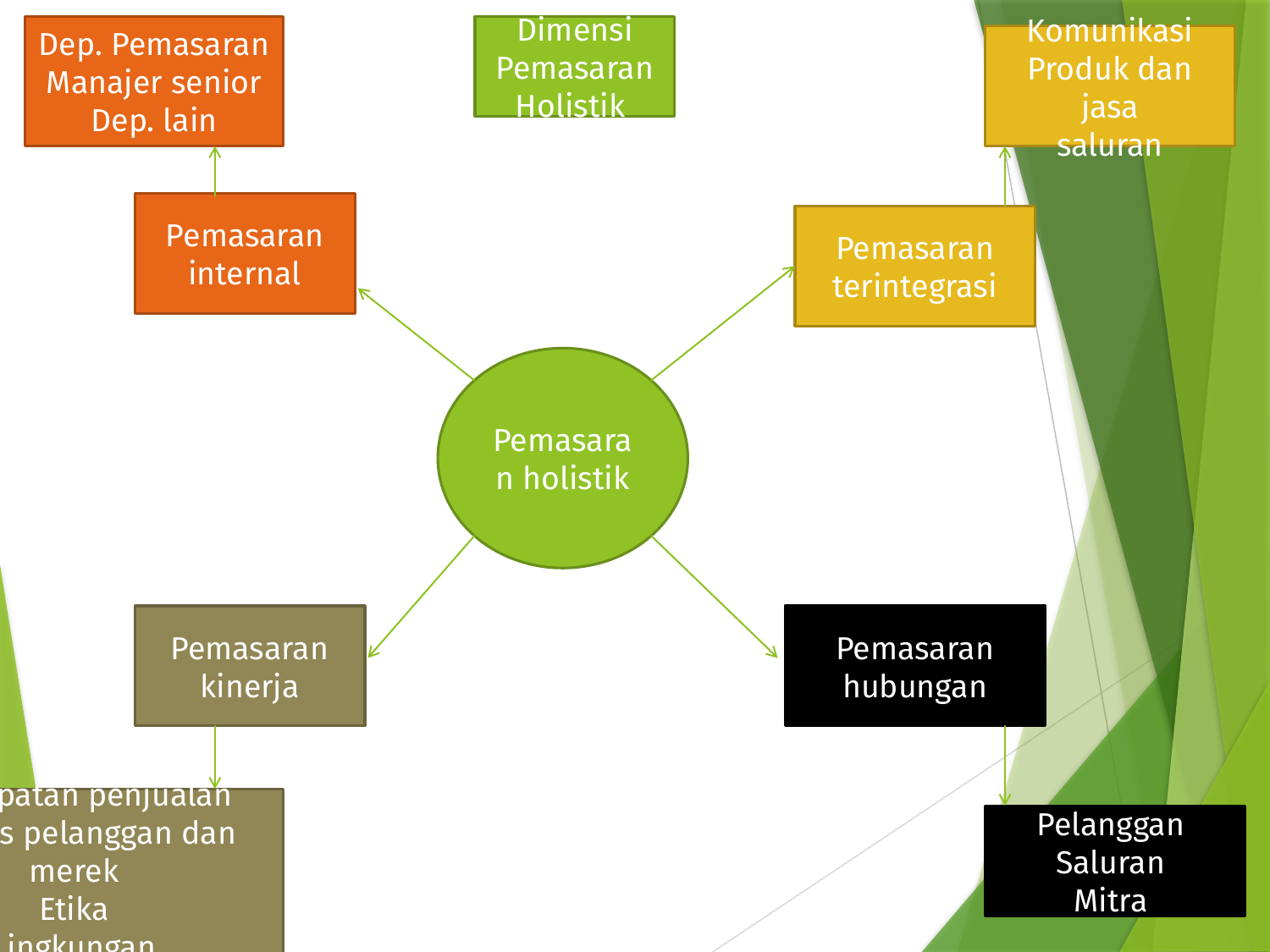

Dep. Pemasaran
Manajer senior
Dep. lain
Dimensi Pemasaran Holistik
Komunikasi
Produk dan jasa
saluran
Pemasaran internal
Pemasaran terintegrasi
Pemasaran holistik
Pemasaran kinerja
Pemasaran hubungan
Pendapatan penjualan
Ekuitas pelanggan dan merek
Etika
Lingkungan
hukum
Pelanggan
Saluran
Mitra